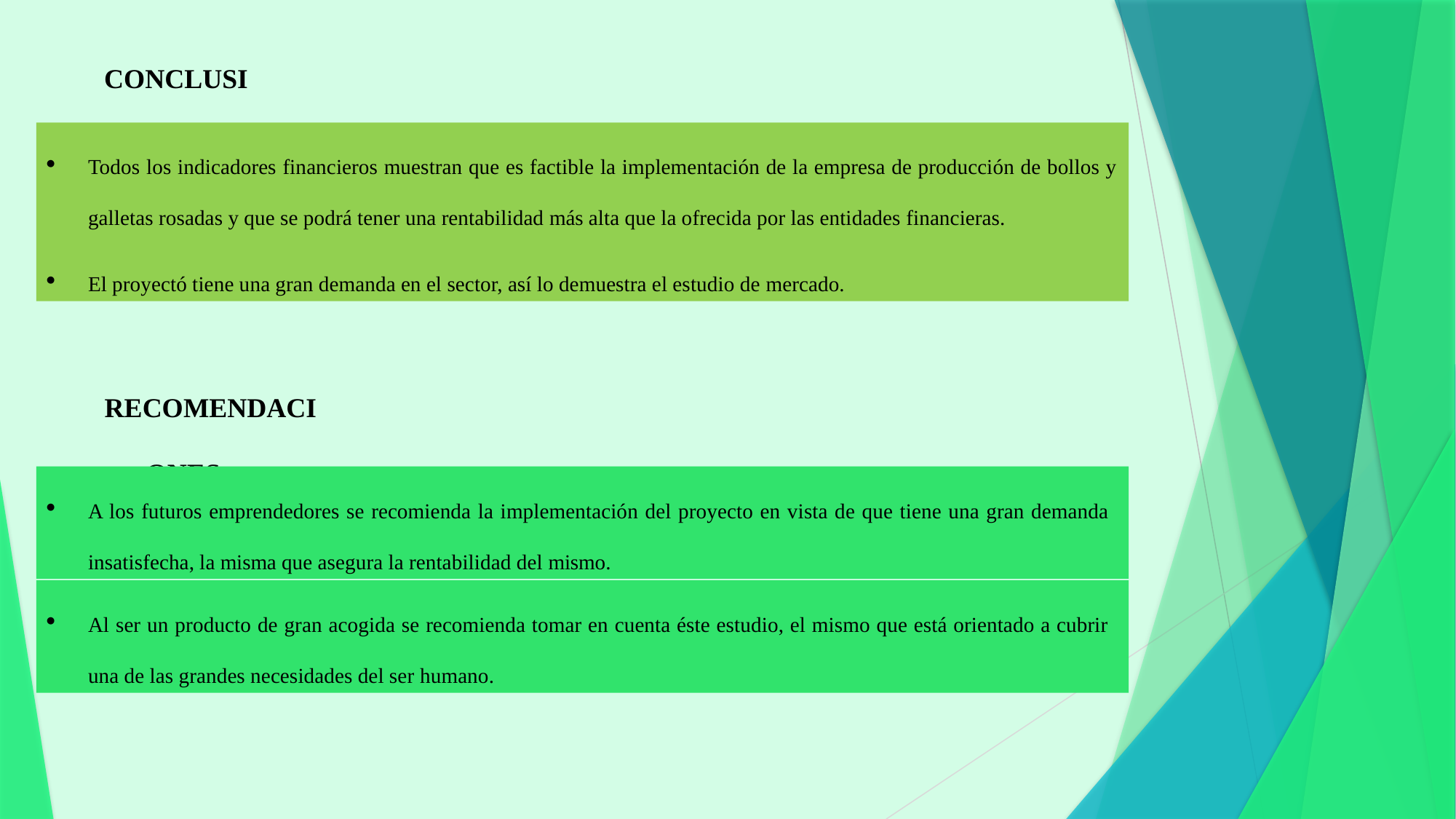

CONCLUSIONES
Todos los indicadores financieros muestran que es factible la implementación de la empresa de producción de bollos y galletas rosadas y que se podrá tener una rentabilidad más alta que la ofrecida por las entidades financieras.
El proyectó tiene una gran demanda en el sector, así lo demuestra el estudio de mercado.
RECOMENDACIONES
A los futuros emprendedores se recomienda la implementación del proyecto en vista de que tiene una gran demanda insatisfecha, la misma que asegura la rentabilidad del mismo.
Al ser un producto de gran acogida se recomienda tomar en cuenta éste estudio, el mismo que está orientado a cubrir una de las grandes necesidades del ser humano.